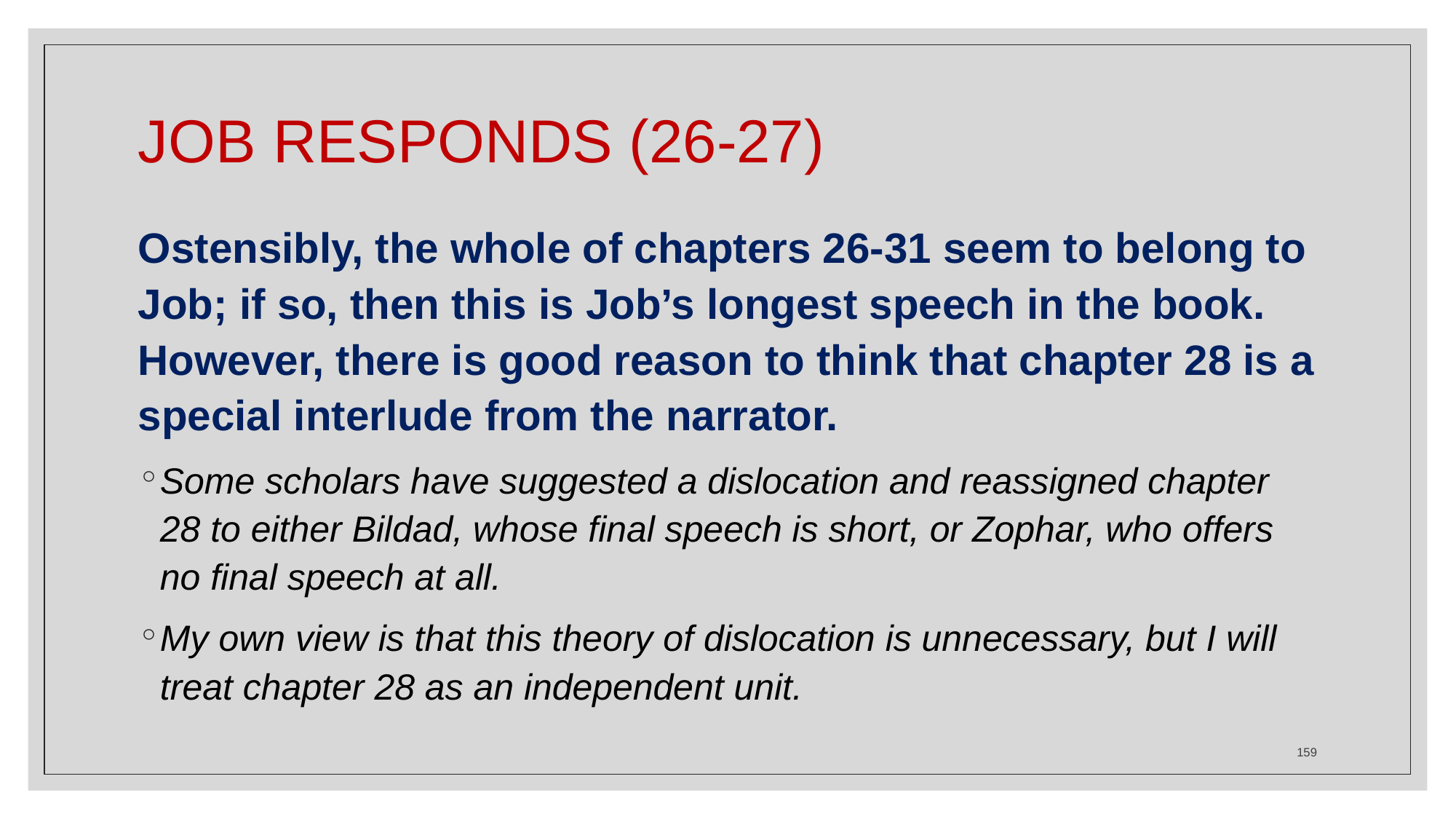

# JOB RESPONDS (26-27)
Ostensibly, the whole of chapters 26-31 seem to belong to Job; if so, then this is Job’s longest speech in the book. However, there is good reason to think that chapter 28 is a special interlude from the narrator.
Some scholars have suggested a dislocation and reassigned chapter 28 to either Bildad, whose final speech is short, or Zophar, who offers no final speech at all.
My own view is that this theory of dislocation is unnecessary, but I will treat chapter 28 as an independent unit.
159